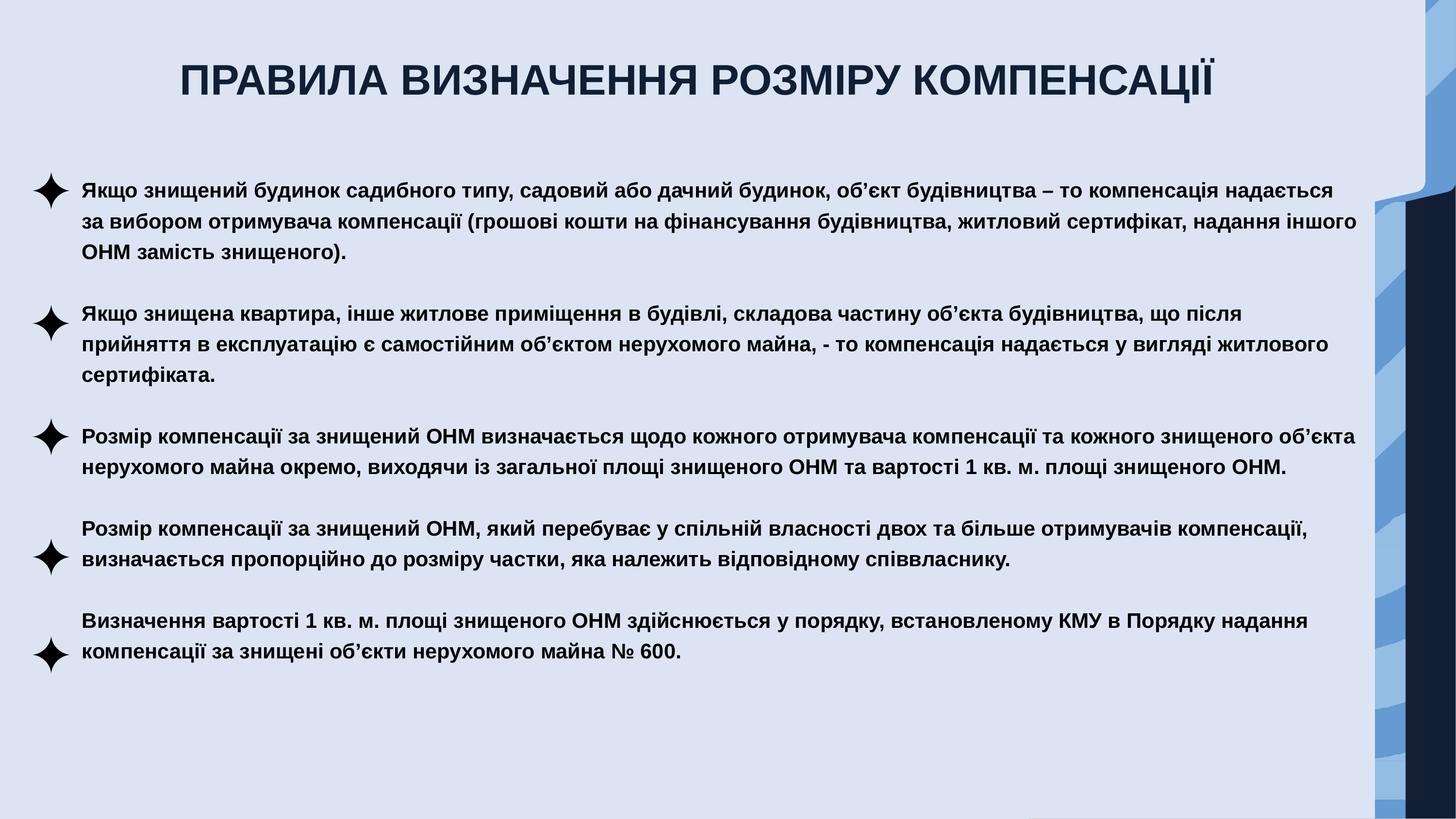

ПРАВИЛА ВИЗНАЧЕННЯ РОЗМІРУ КОМПЕНСАЦІЇ

Якщо знищений будинок садибного типу, садовий або дачний будинок, об’єкт будівництва – то компенсація надається за вибором отримувача компенсації (грошові кошти на фінансування будівництва, житловий сертифікат, надання іншого ОНМ замість знищеного).

Якщо знищена квартира, інше житлове приміщення в будівлі, складова частину об’єкта будівництва, що після прийняття в експлуатацію є самостійним об’єктом нерухомого майна, - то компенсація надається у вигляді житлового сертифіката.

Розмір компенсації за знищений ОНМ визначається щодо кожного отримувача компенсації та кожного знищеного об’єкта нерухомого майна окремо, виходячи із загальної площі знищеного ОНМ та вартості 1 кв. м. площі знищеного ОНМ.

Розмір компенсації за знищений ОНМ, який перебуває у спільній власності двох та більше отримувачів компенсації, визначається пропорційно до розміру частки, яка належить відповідному співвласнику.

Визначення вартості 1 кв. м. площі знищеного ОНМ здійснюється у порядку, встановленому КМУ в Порядку надання компенсації за знищені об’єкти нерухомого майна № 600.